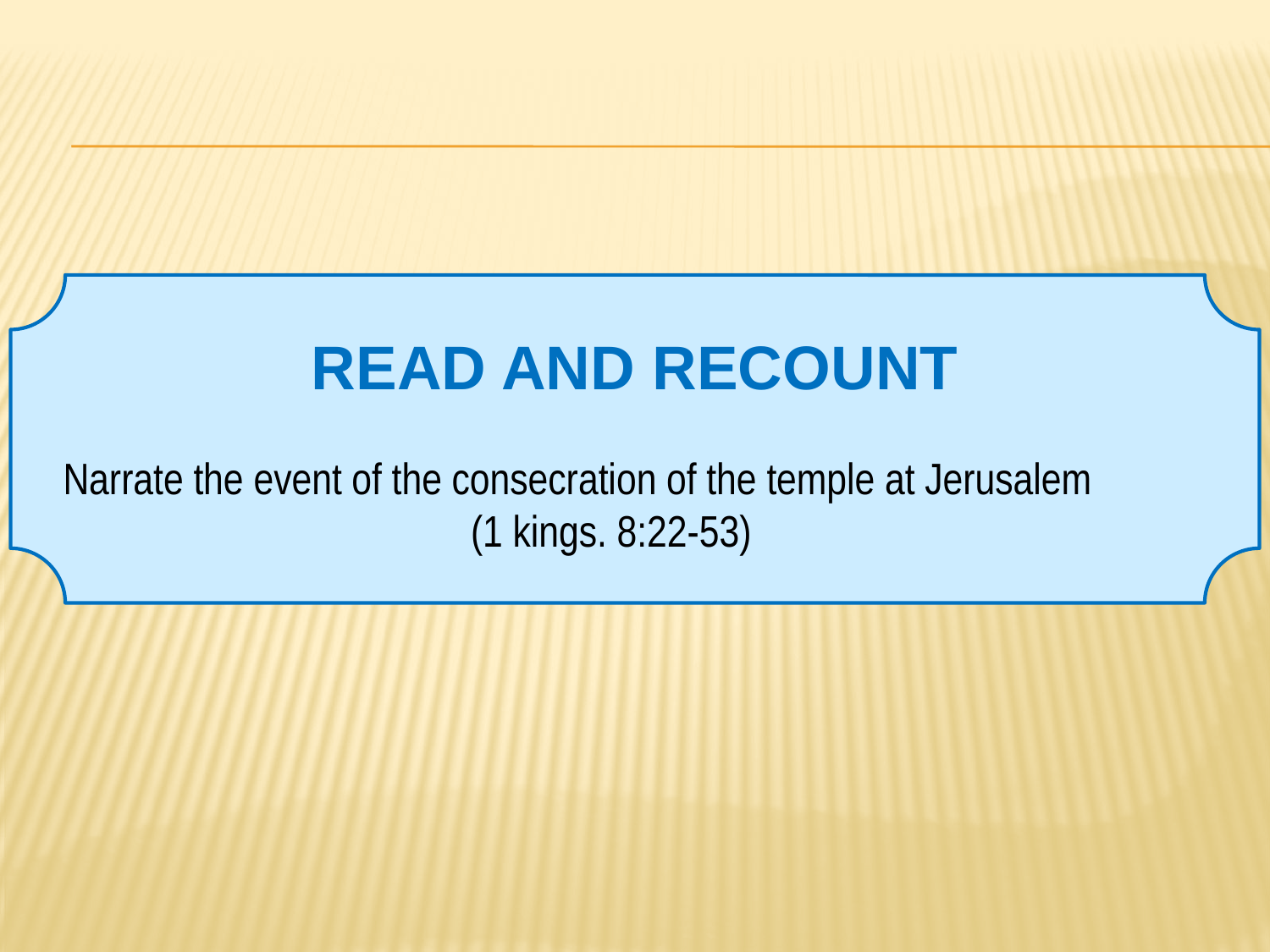

# READ AND RECOUNT
Narrate the event of the consecration of the temple at Jerusalem   (1 kings. 8:22-53)